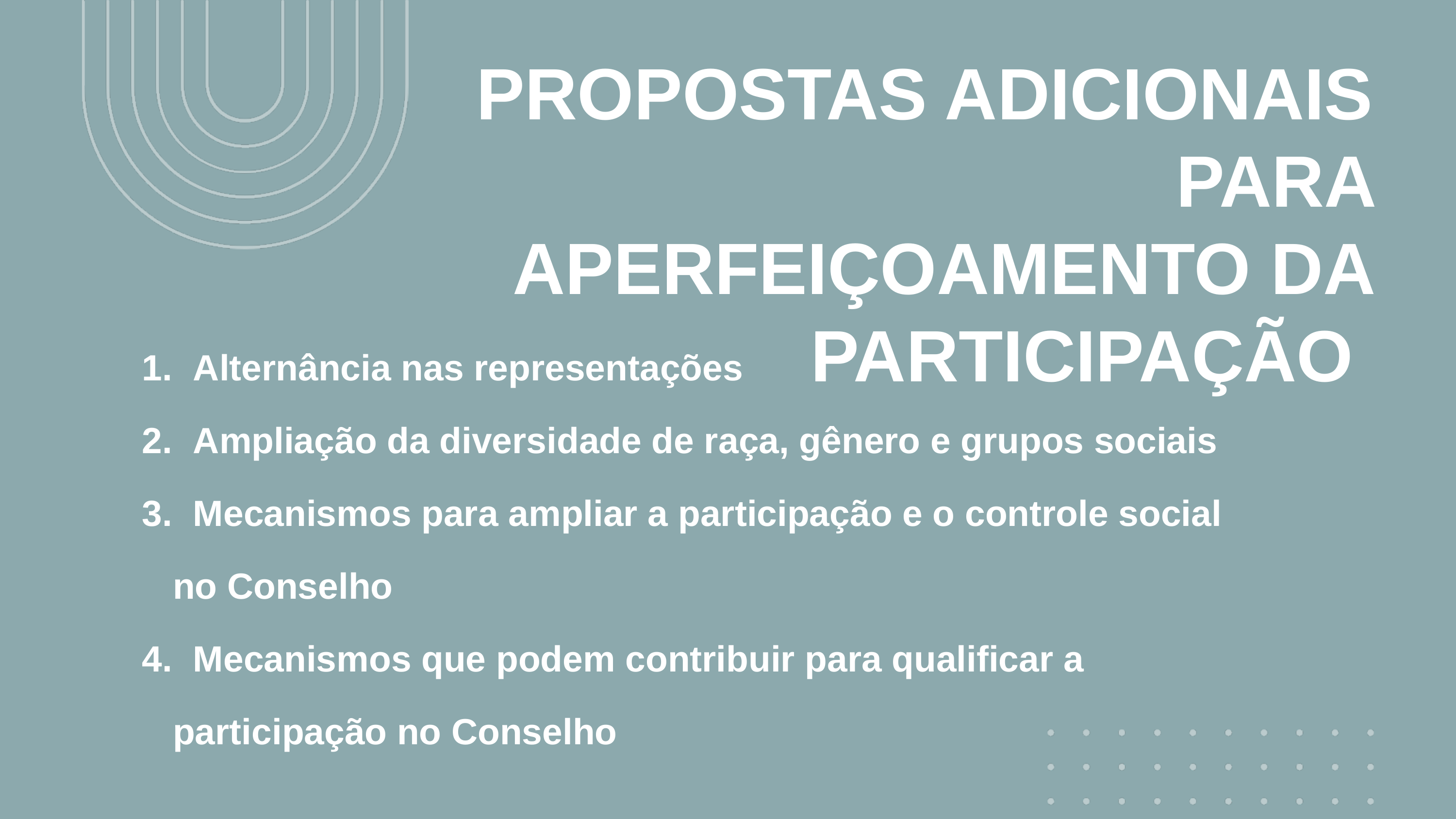

PROPOSTAS ADICIONAIS PARA APERFEIÇOAMENTO DA PARTICIPAÇÃO
  Alternância nas representações
  Ampliação da diversidade de raça, gênero e grupos sociais
  Mecanismos para ampliar a participação e o controle social no Conselho
  Mecanismos que podem contribuir para qualificar a participação no Conselho